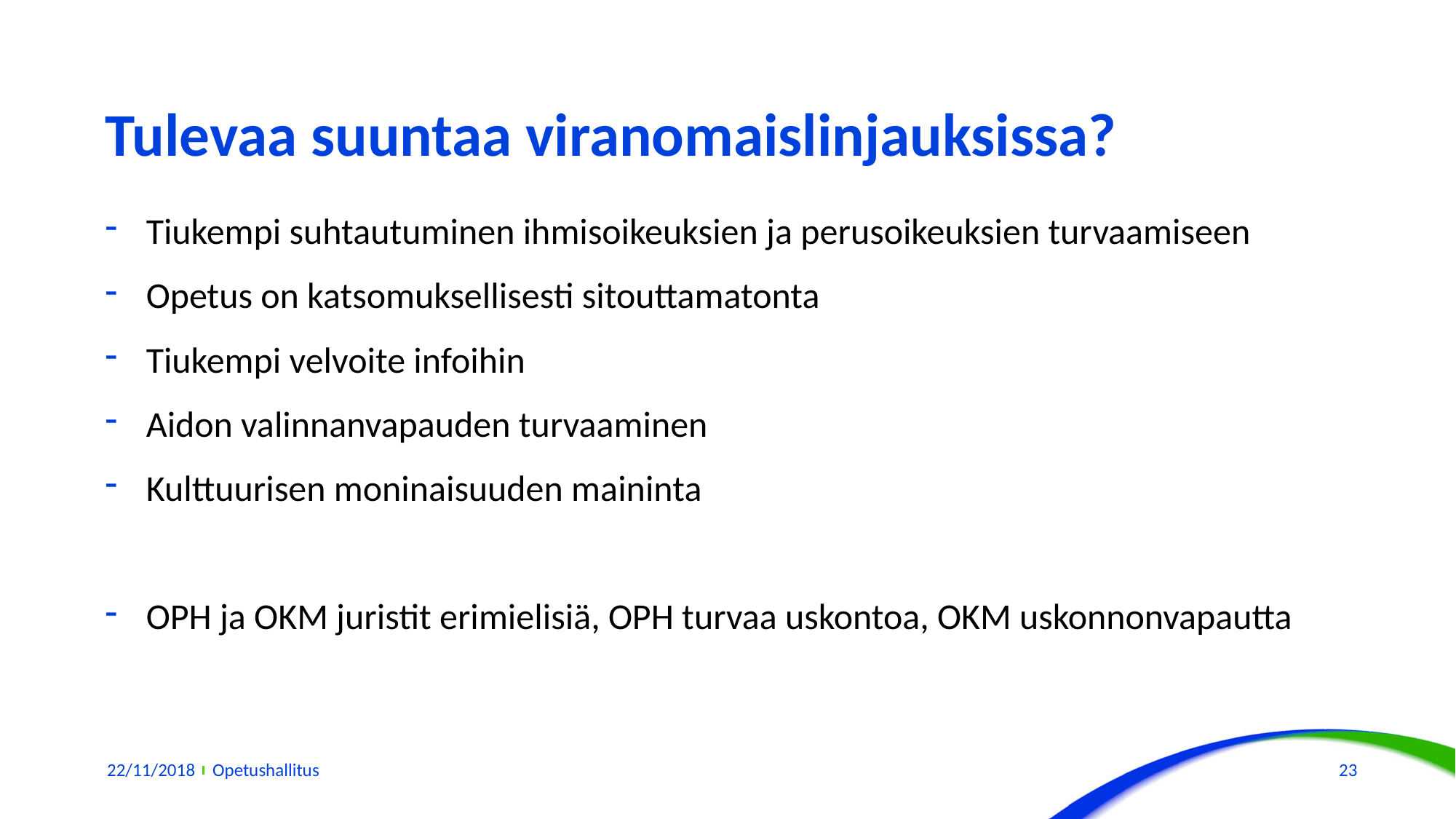

# Tulevaa suuntaa viranomaislinjauksissa?
Tiukempi suhtautuminen ihmisoikeuksien ja perusoikeuksien turvaamiseen
Opetus on katsomuksellisesti sitouttamatonta
Tiukempi velvoite infoihin
Aidon valinnanvapauden turvaaminen
Kulttuurisen moninaisuuden maininta

OPH ja OKM juristit erimielisiä, OPH turvaa uskontoa, OKM uskonnonvapautta
22/11/2018
Opetushallitus
23